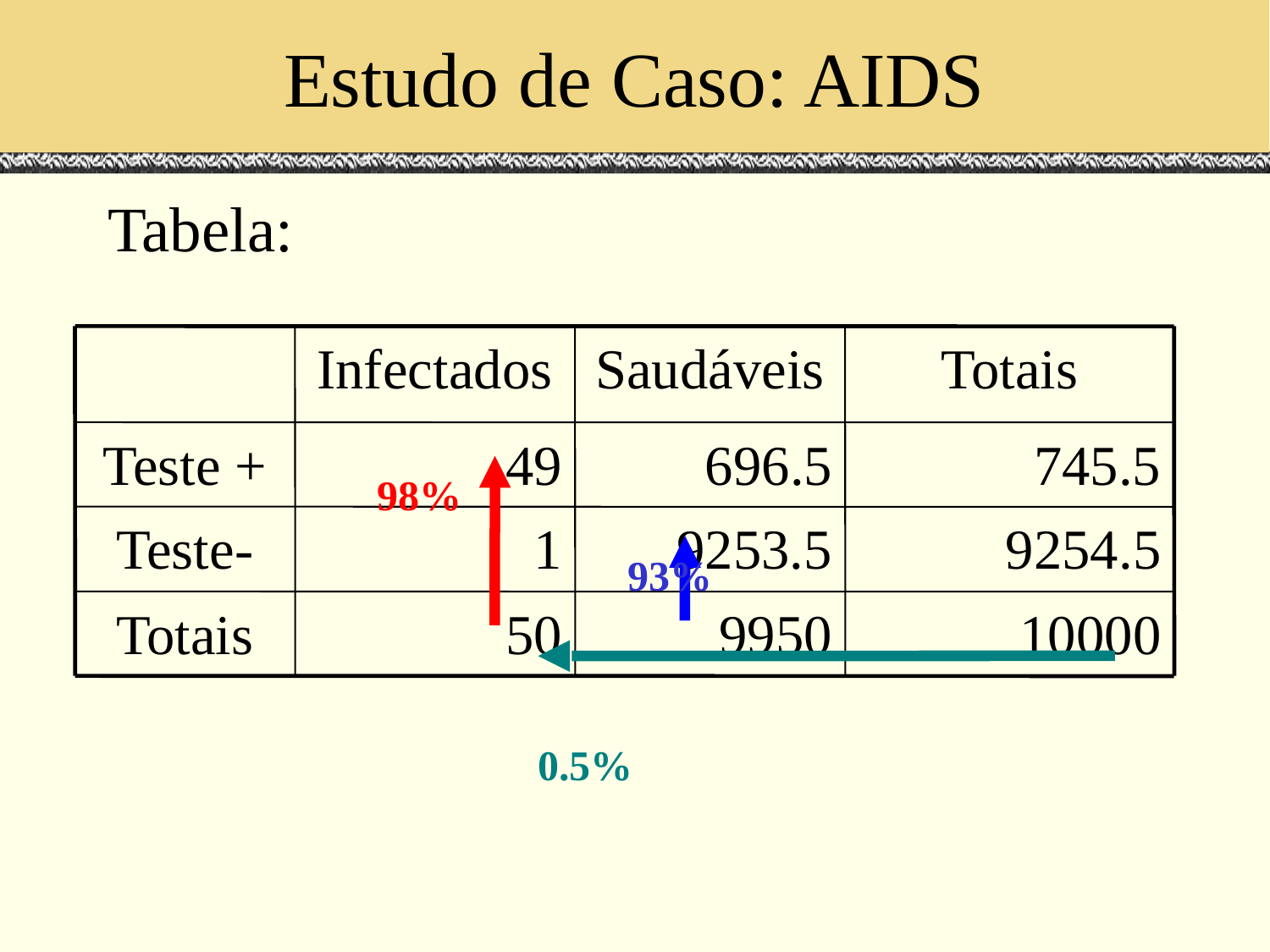

# Estudo de Caso: AIDS
Tabela:

Infectados

Saudáveis

Totais

Teste +

49
696.5
745.5
Teste-

1
9253.5
9254.5
Totais

50
9950
10000

98%
93%
0.5%